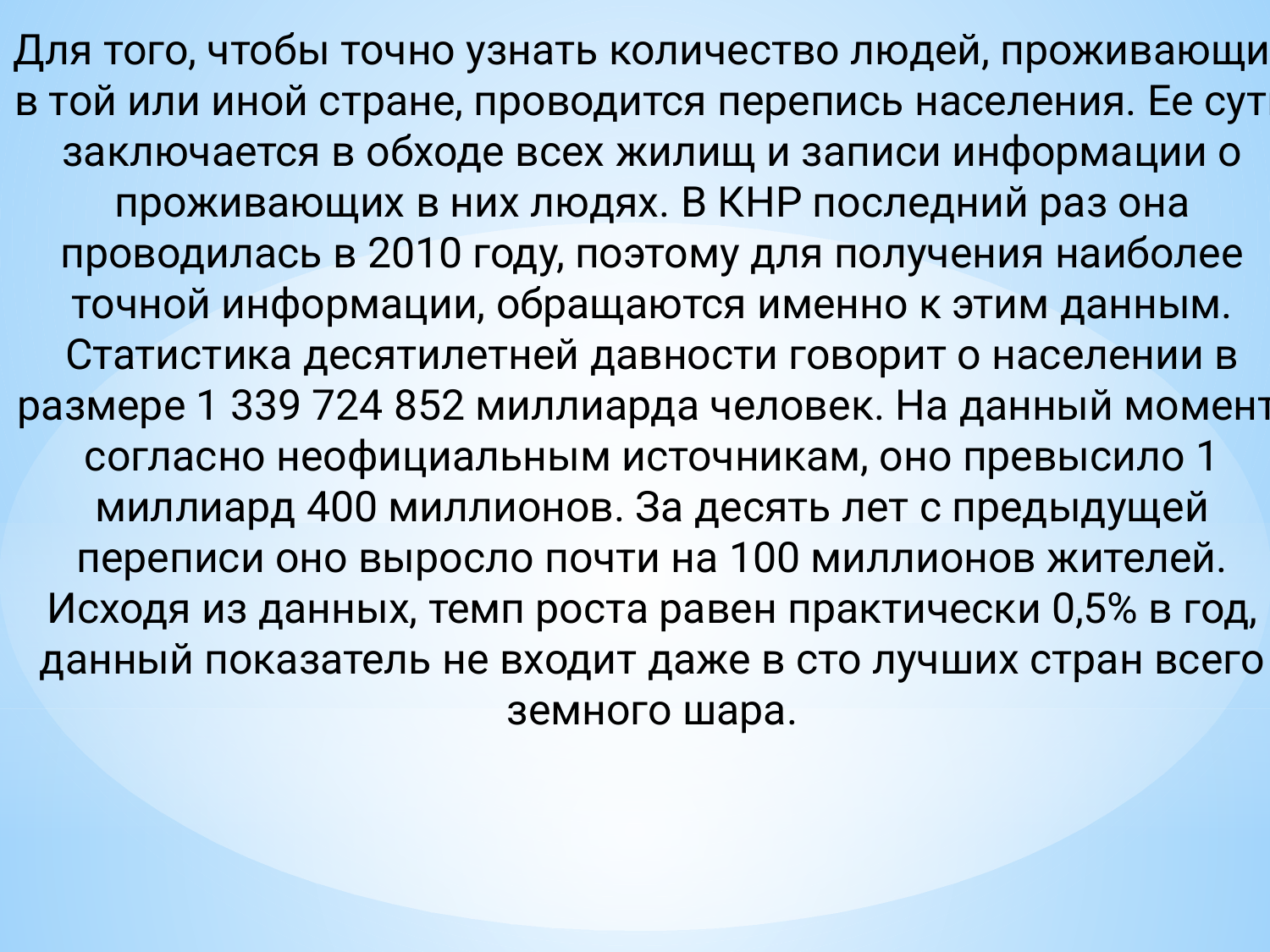

Для того, чтобы точно узнать количество людей, проживающих в той или иной стране, проводится перепись населения. Ее суть заключается в обходе всех жилищ и записи информации о проживающих в них людях. В КНР последний раз она проводилась в 2010 году, поэтому для получения наиболее точной информации, обращаются именно к этим данным.
Статистика десятилетней давности говорит о населении в размере 1 339 724 852 миллиарда человек. На данный момент, согласно неофициальным источникам, оно превысило 1 миллиард 400 миллионов. За десять лет с предыдущей переписи оно выросло почти на 100 миллионов жителей. Исходя из данных, темп роста равен практически 0,5% в год, данный показатель не входит даже в сто лучших стран всего земного шара.